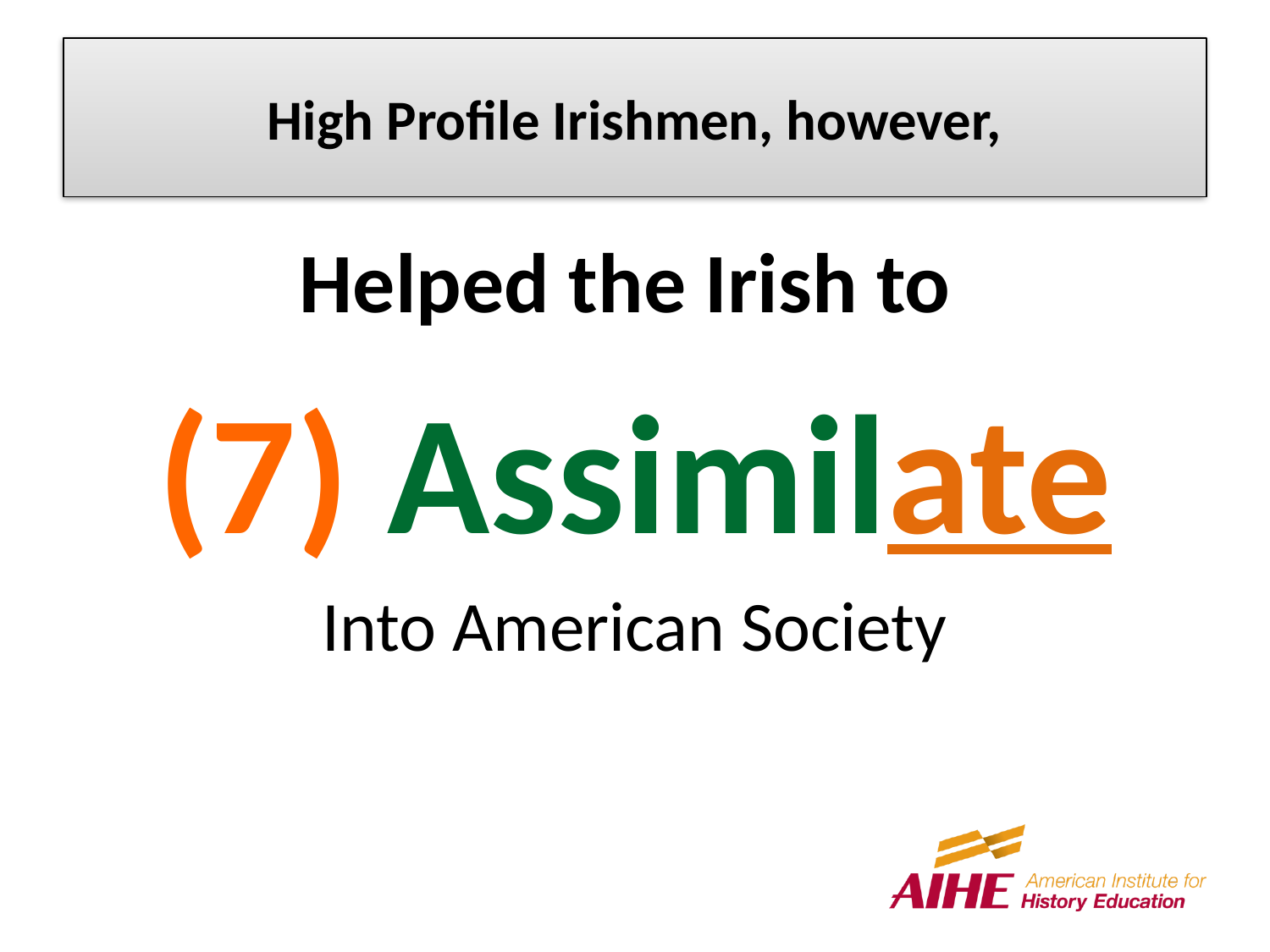

# High Profile Irishmen, however,
Helped the Irish to
(7) Assimilate
Into American Society